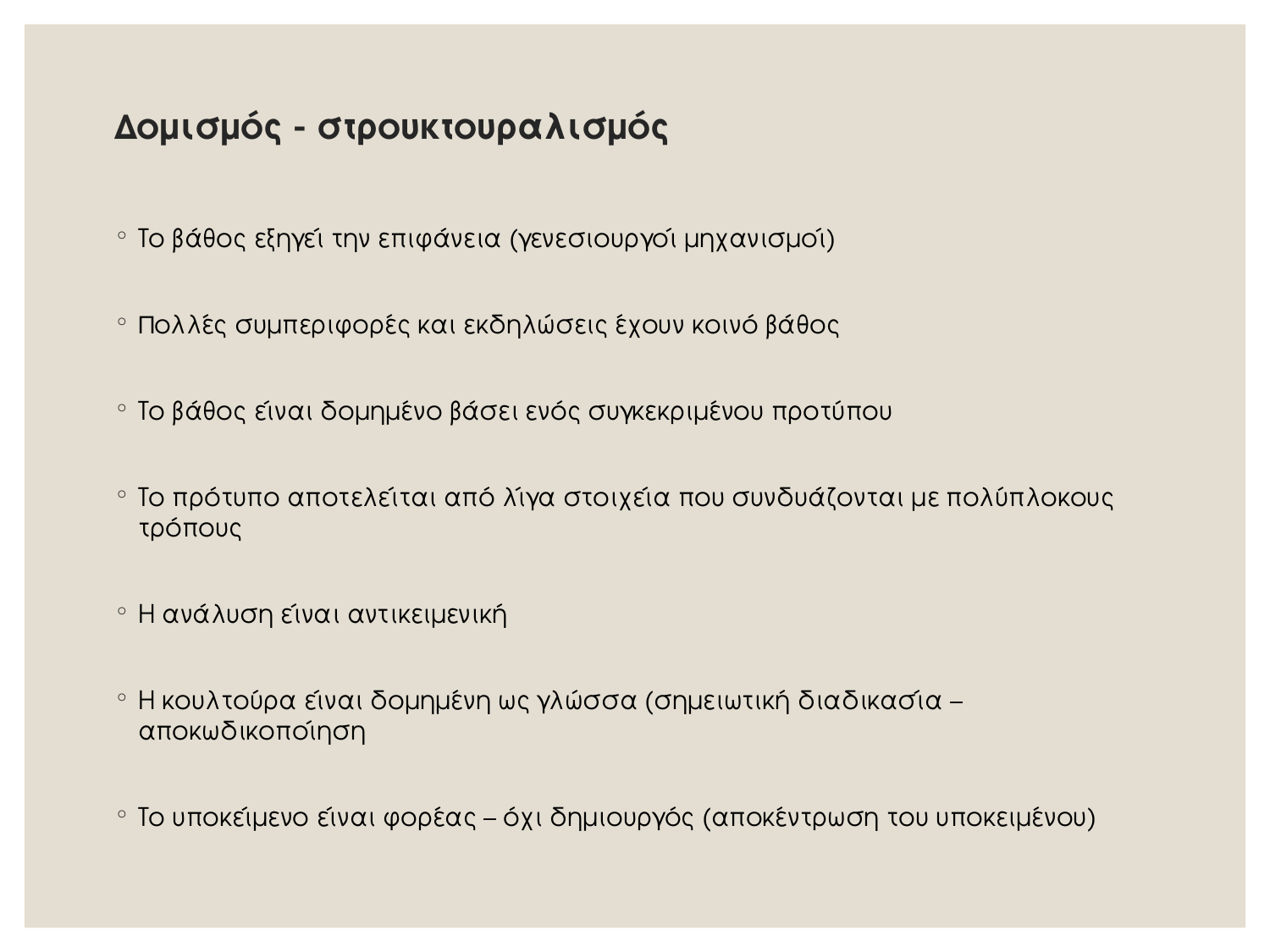

# Δομισμός - στρουκτουραλισμός
Το βάθος εξηγεί την επιφάνεια (γενεσιουργοί μηχανισμοί)

Πολλές συμπεριφορές και εκδηλώσεις έχουν κοινό βάθος

Το βάθος είναι δομημένο βάσει ενός συγκεκριμένου προτύπου

Το πρότυπο αποτελείται από λίγα στοιχεία που συνδυάζονται με πολύπλοκους τρόπους

Η ανάλυση είναι αντικειμενική

Η κουλτούρα είναι δομημένη ως γλώσσα (σημειωτική διαδικασία – αποκωδικοποίηση

Το υποκείμενο είναι φορέας – όχι δημιουργός (αποκέντρωση του υποκειμένου)